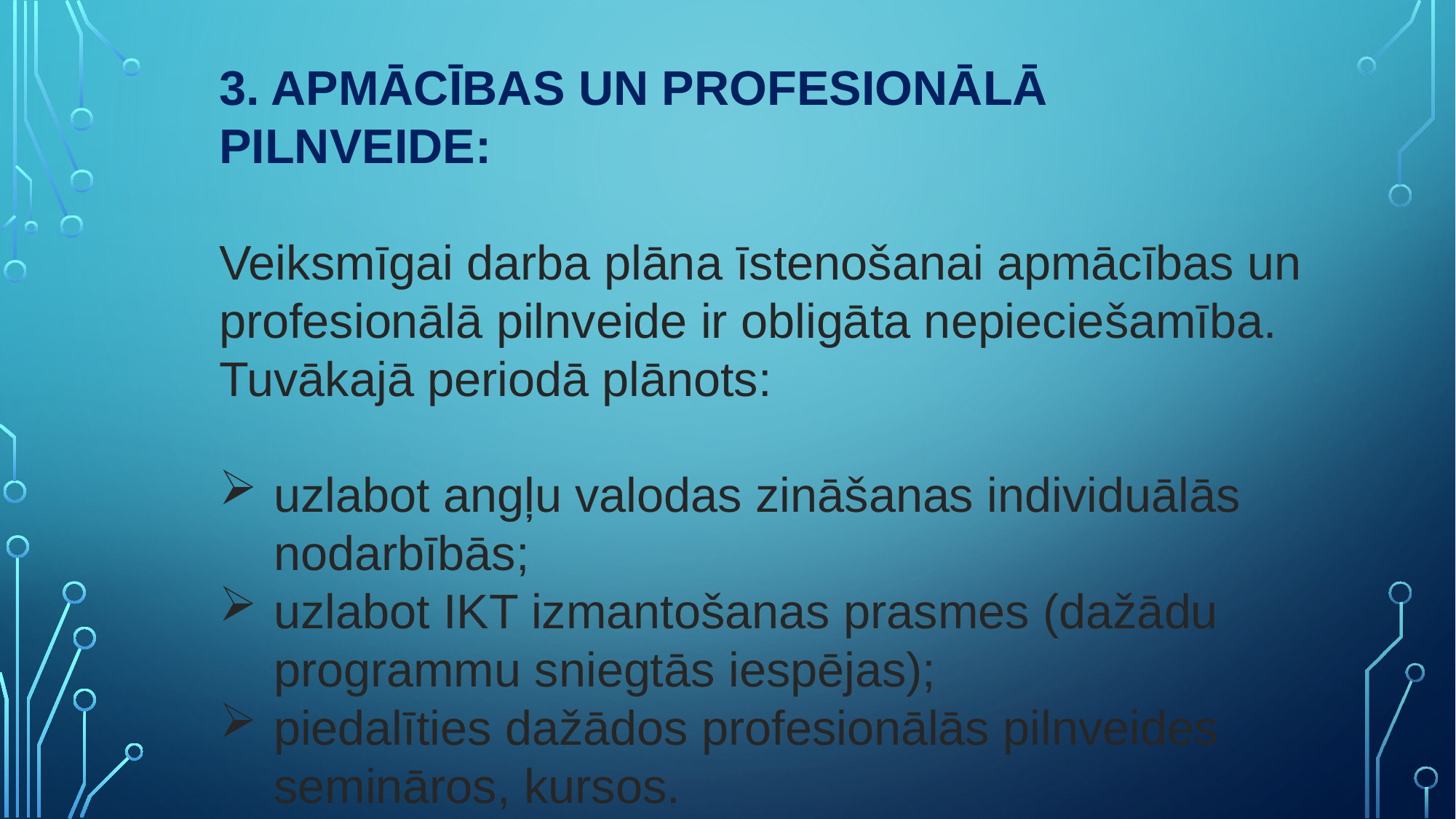

3. APMĀCĪBAS UN PROFESIONĀLĀ PILNVEIDE:

Veiksmīgai darba plāna īstenošanai apmācības un profesionālā pilnveide ir obligāta nepieciešamība. Tuvākajā periodā plānots:

uzlabot angļu valodas zināšanas individuālās nodarbībās;
uzlabot IKT izmantošanas prasmes (dažādu programmu sniegtās iespējas);
piedalīties dažādos profesionālās pilnveides semināros, kursos.